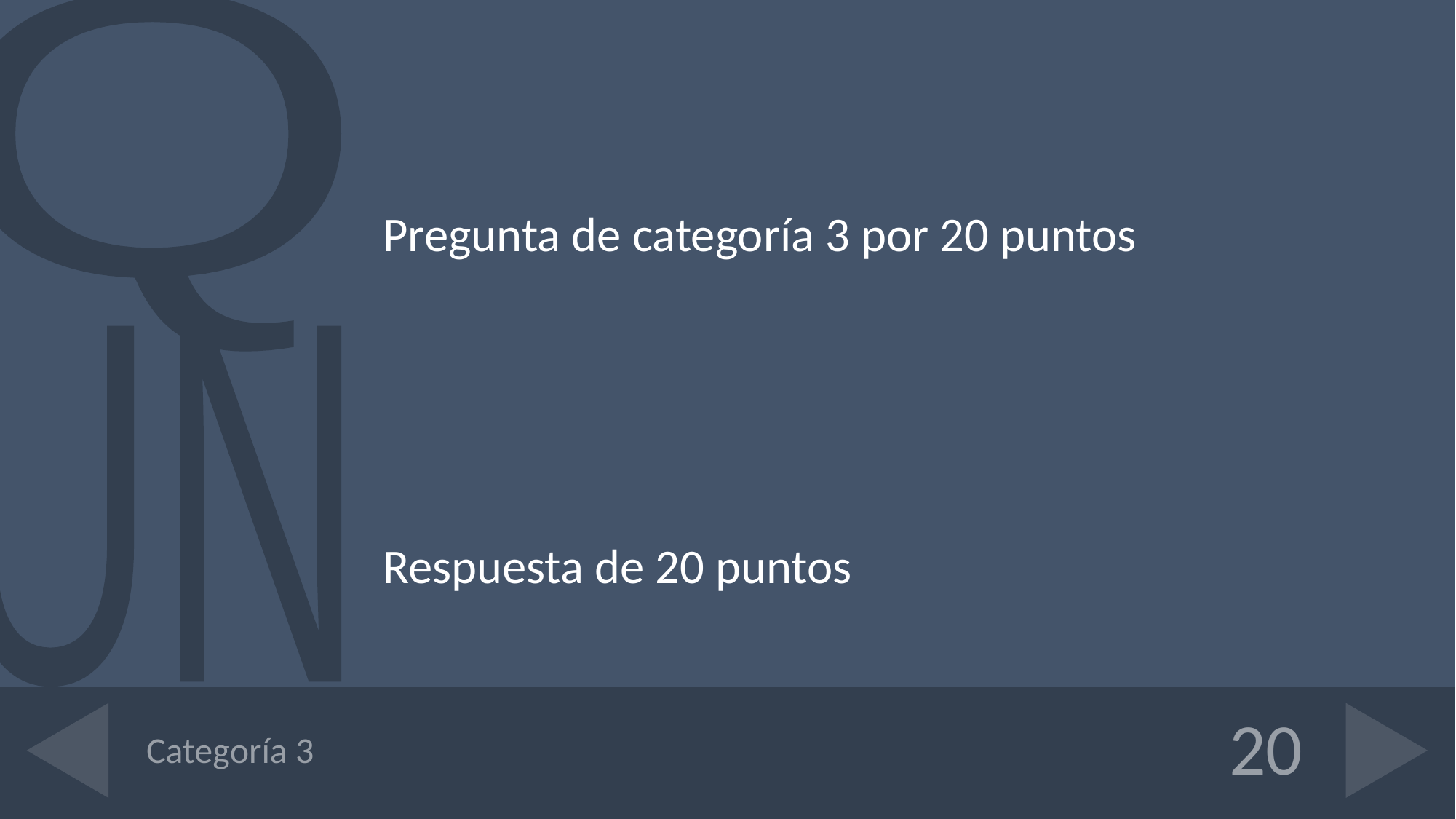

Pregunta de categoría 3 por 20 puntos
Respuesta de 20 puntos
# Categoría 3
20